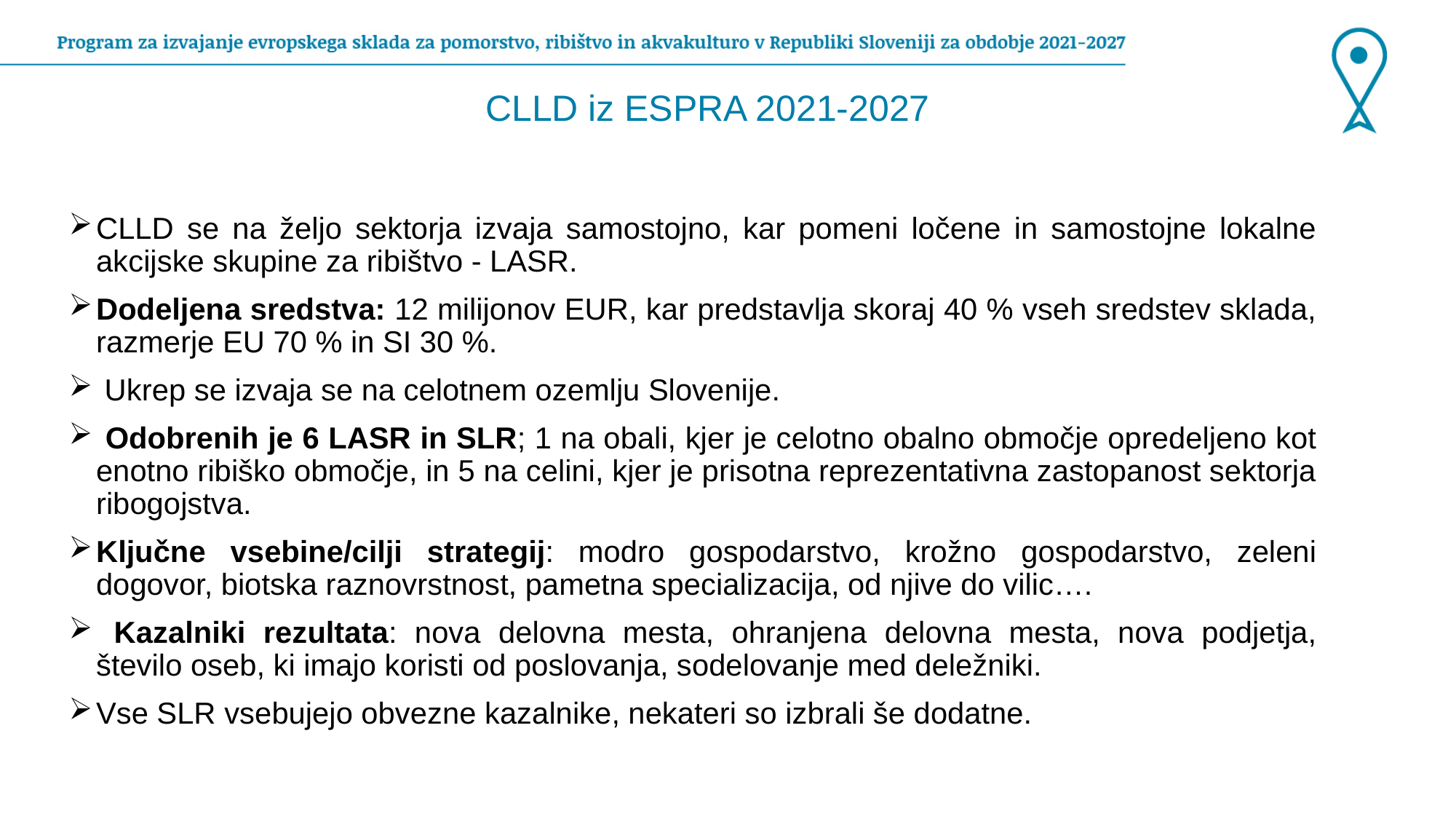

# CLLD iz ESPRA 2021-2027

CLLD se na željo sektorja izvaja samostojno, kar pomeni ločene in samostojne lokalne akcijske skupine za ribištvo - LASR.
Dodeljena sredstva: 12 milijonov EUR, kar predstavlja skoraj 40 % vseh sredstev sklada, razmerje EU 70 % in SI 30 %.
 Ukrep se izvaja se na celotnem ozemlju Slovenije.
 Odobrenih je 6 LASR in SLR; 1 na obali, kjer je celotno obalno območje opredeljeno kot enotno ribiško območje, in 5 na celini, kjer je prisotna reprezentativna zastopanost sektorja ribogojstva.
Ključne vsebine/cilji strategij: modro gospodarstvo, krožno gospodarstvo, zeleni dogovor, biotska raznovrstnost, pametna specializacija, od njive do vilic….
 Kazalniki rezultata: nova delovna mesta, ohranjena delovna mesta, nova podjetja, število oseb, ki imajo koristi od poslovanja, sodelovanje med deležniki.
Vse SLR vsebujejo obvezne kazalnike, nekateri so izbrali še dodatne.